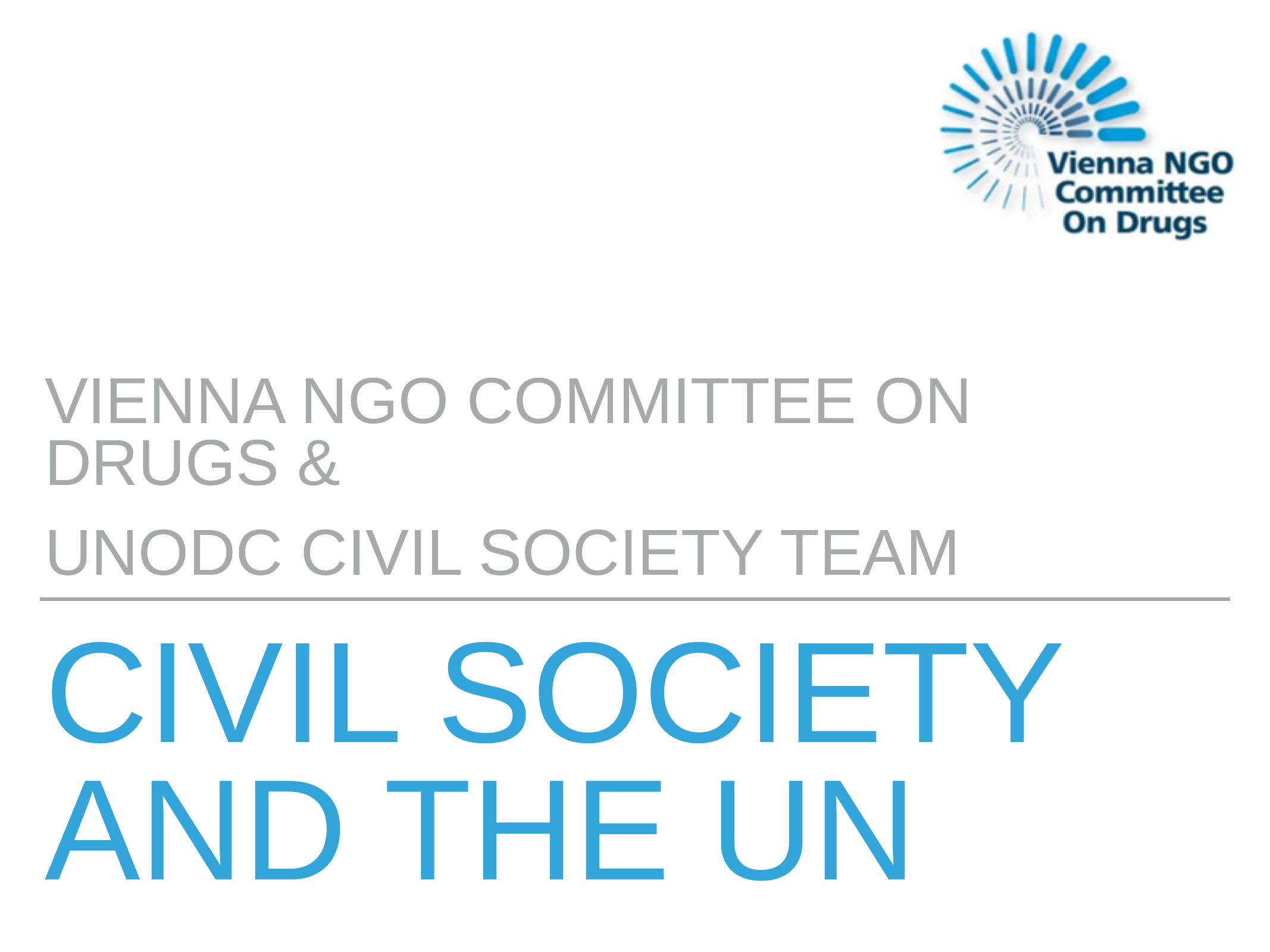

Vienna NGO Committee on Drugs &
UNODC Civil Society Team
# CIVIL SOCIETY and THE UN